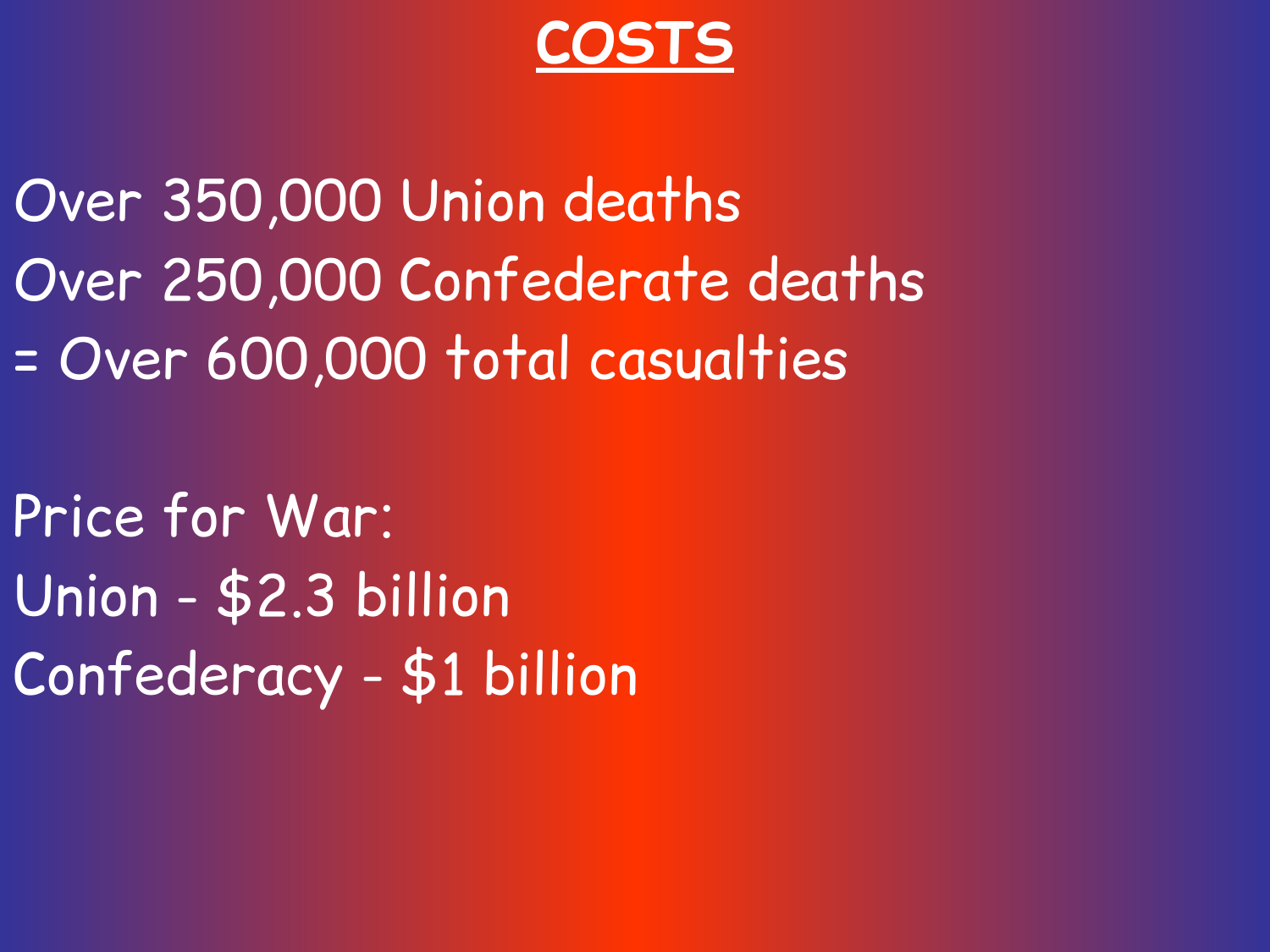

COSTS

Over 350,000 Union deaths
Over 250,000 Confederate deaths
= Over 600,000 total casualties

Price for War:
Union - $2.3 billion
Confederacy - $1 billion